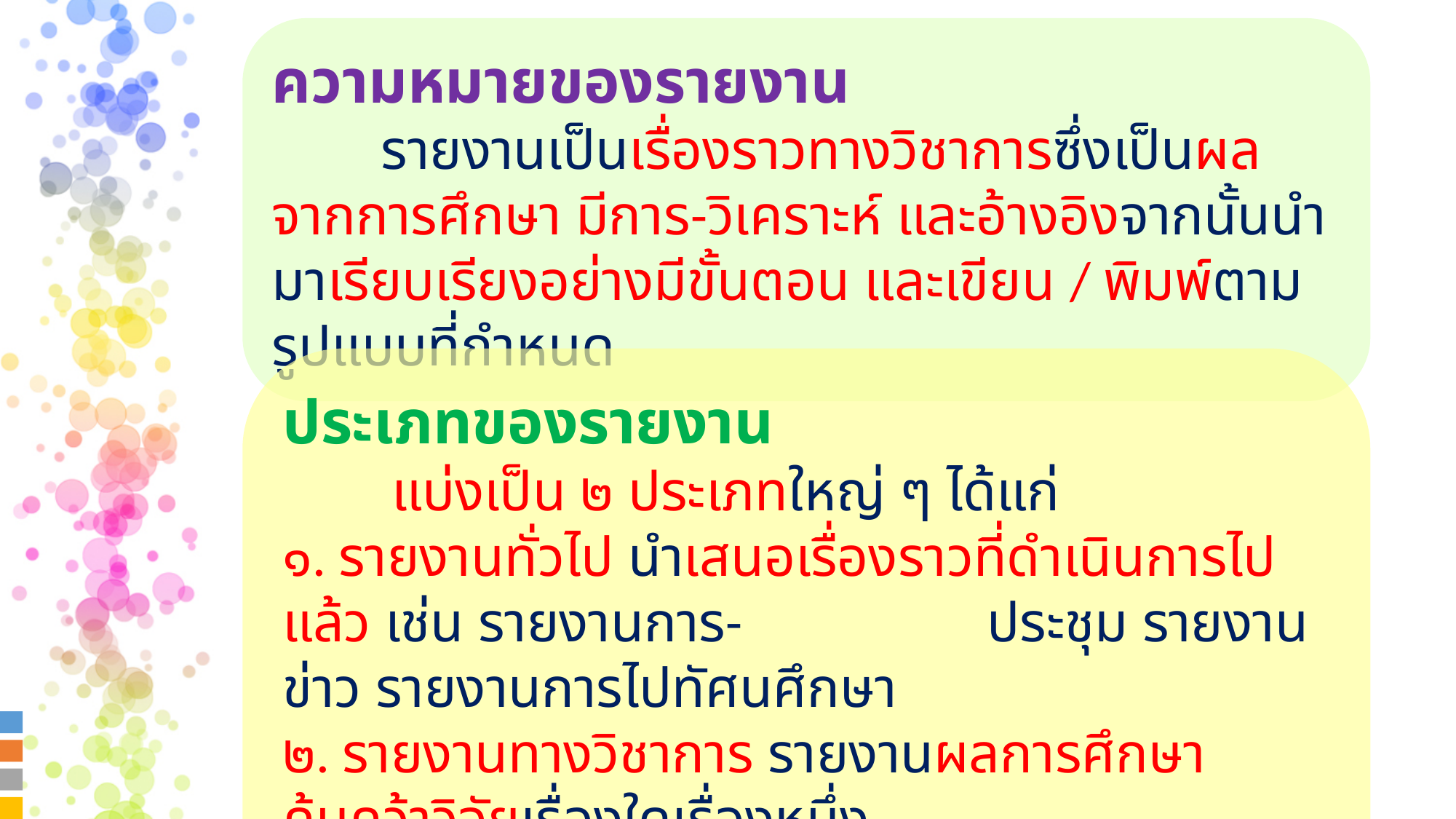

ความหมายของรายงาน
	รายงานเป็นเรื่องราวทางวิชาการซึ่งเป็นผลจากการศึกษา มีการ-วิเคราะห์ และอ้างอิงจากนั้นนำมาเรียบเรียงอย่างมีขั้นตอน และเขียน / พิมพ์ตามรูปแบบที่กำหนด
ประเภทของรายงาน
	แบ่งเป็น ๒ ประเภทใหญ่ ๆ ได้แก่
๑. รายงานทั่วไป นำเสนอเรื่องราวที่ดำเนินการไปแล้ว เช่น รายงานการ-		    ประชุม รายงานข่าว รายงานการไปทัศนศึกษา
๒. รายงานทางวิชาการ รายงานผลการศึกษาค้นคว้าวิจัยเรื่องใดเรื่องหนึ่ง	                          ตามขั้นตอน มีอ้างอิง